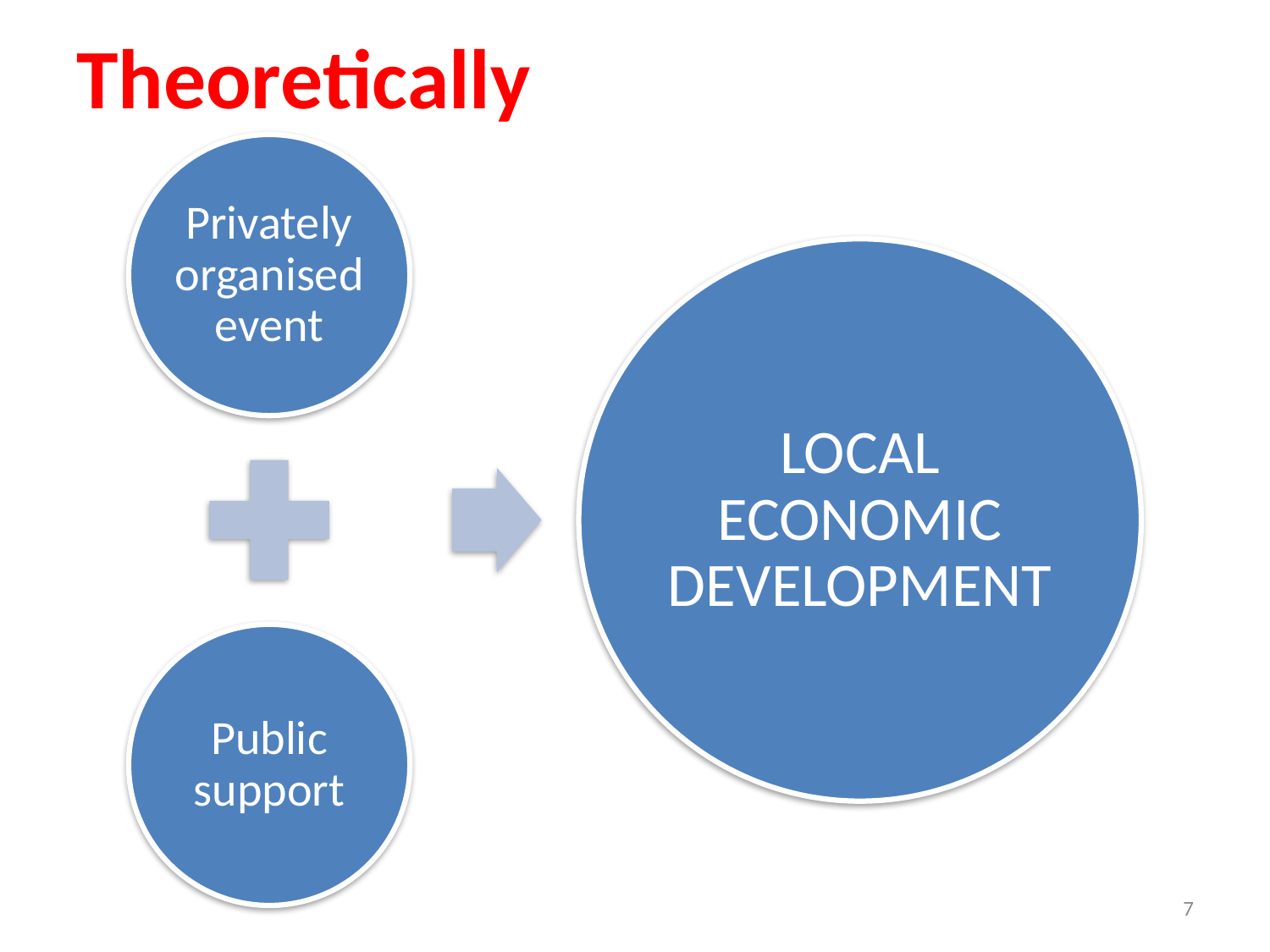

# Theoretically
Privately organised event

Public support

LOCAL ECONOMIC DEVELOPMENT
7